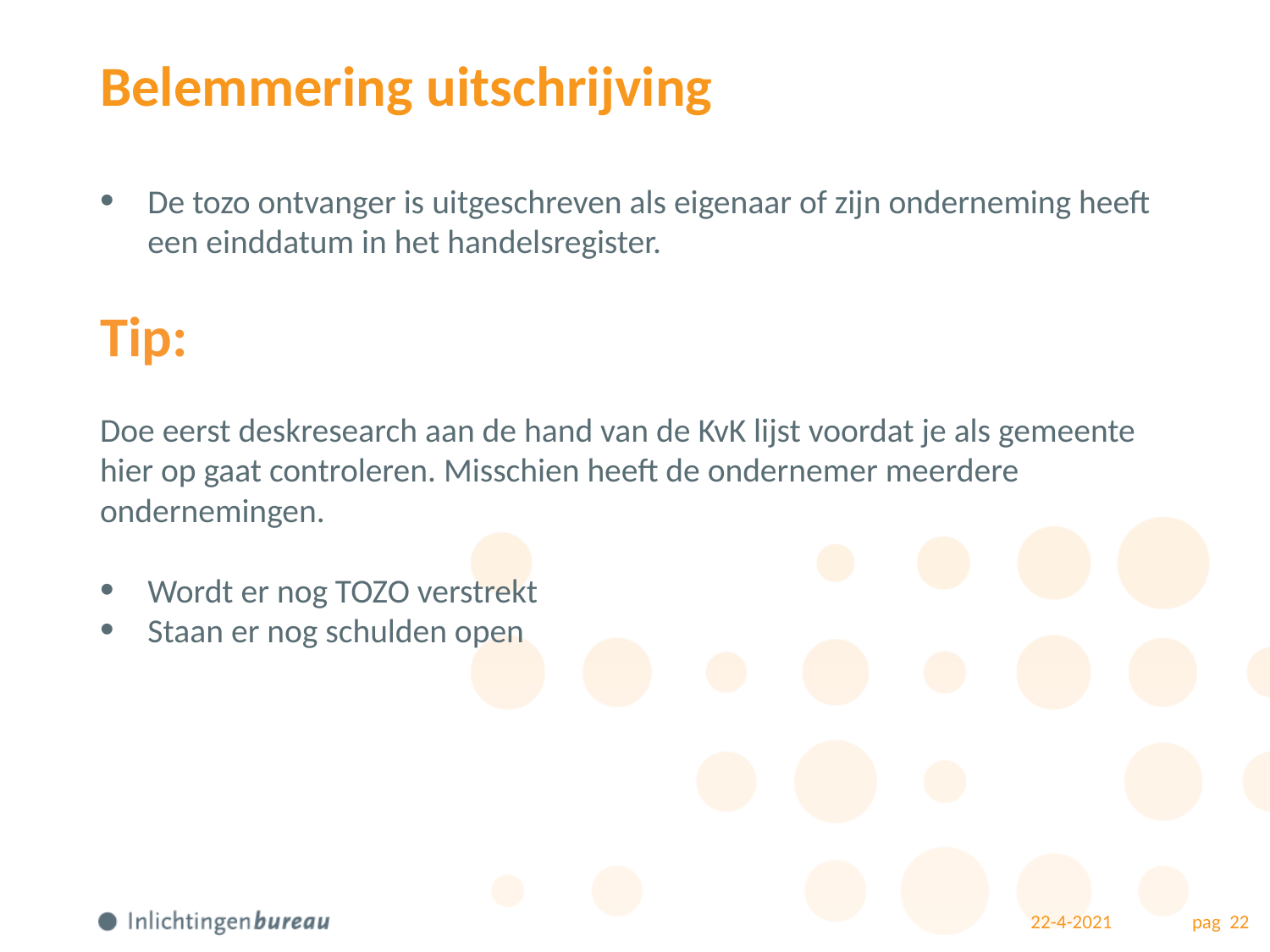

# Belemmering uitschrijving
De tozo ontvanger is uitgeschreven als eigenaar of zijn onderneming heeft een einddatum in het handelsregister.

Tip:

Doe eerst deskresearch aan de hand van de KvK lijst voordat je als gemeente hier op gaat controleren. Misschien heeft de ondernemer meerdere ondernemingen.

Wordt er nog TOZO verstrekt
Staan er nog schulden open

22-4-2021